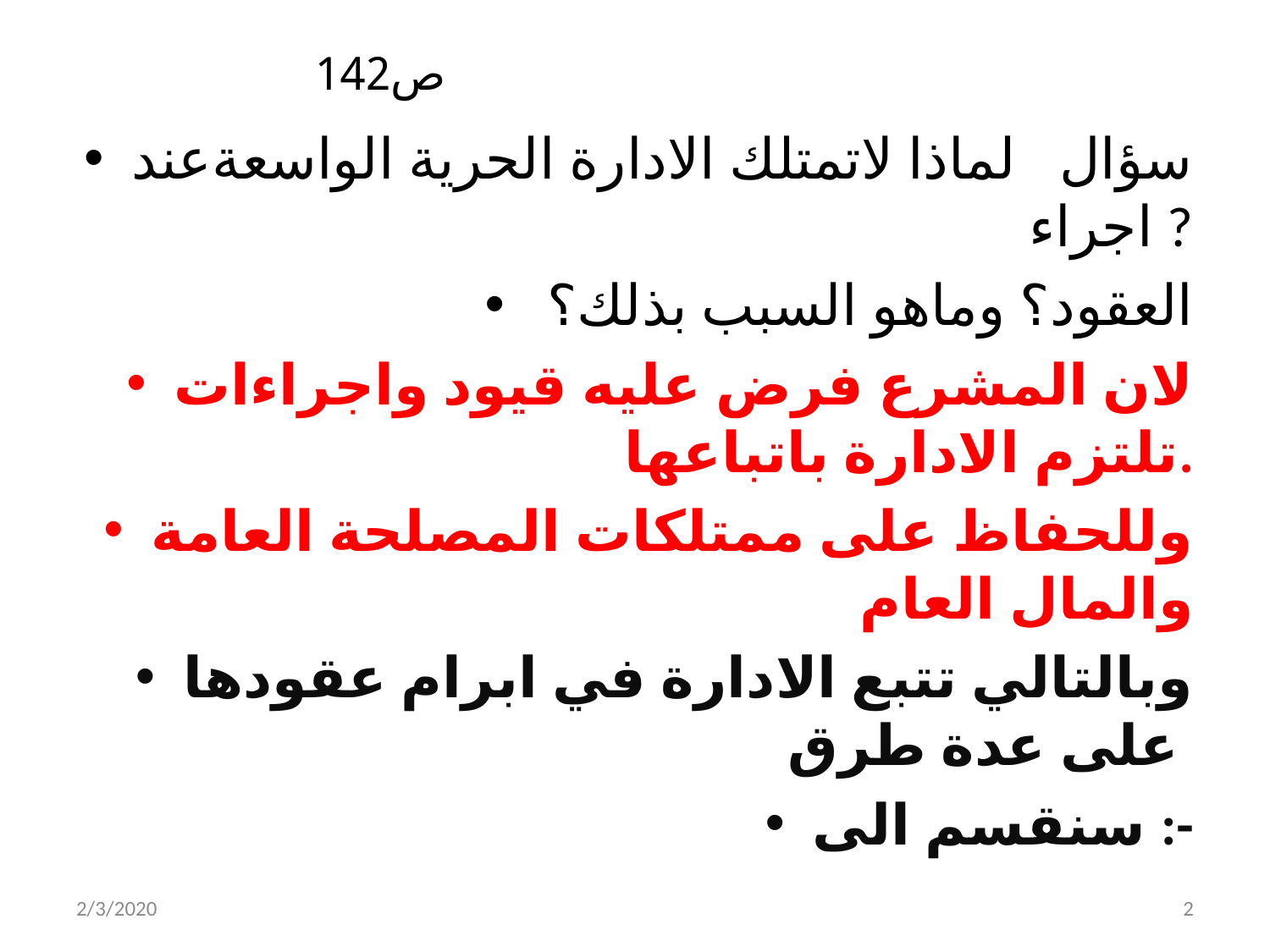

# ص142
سؤال   لماذا لاتمتلك الادارة الحرية الواسعةعند اجراء ?
 العقود؟ وماهو السبب بذلك؟
لان المشرع فرض عليه قيود واجراءات تلتزم الادارة باتباعها.
وللحفاظ على ممتلكات المصلحة العامة والمال العام
وبالتالي تتبع الادارة في ابرام عقودها على عدة طرق
سنقسم الى :-

2/3/2020

2